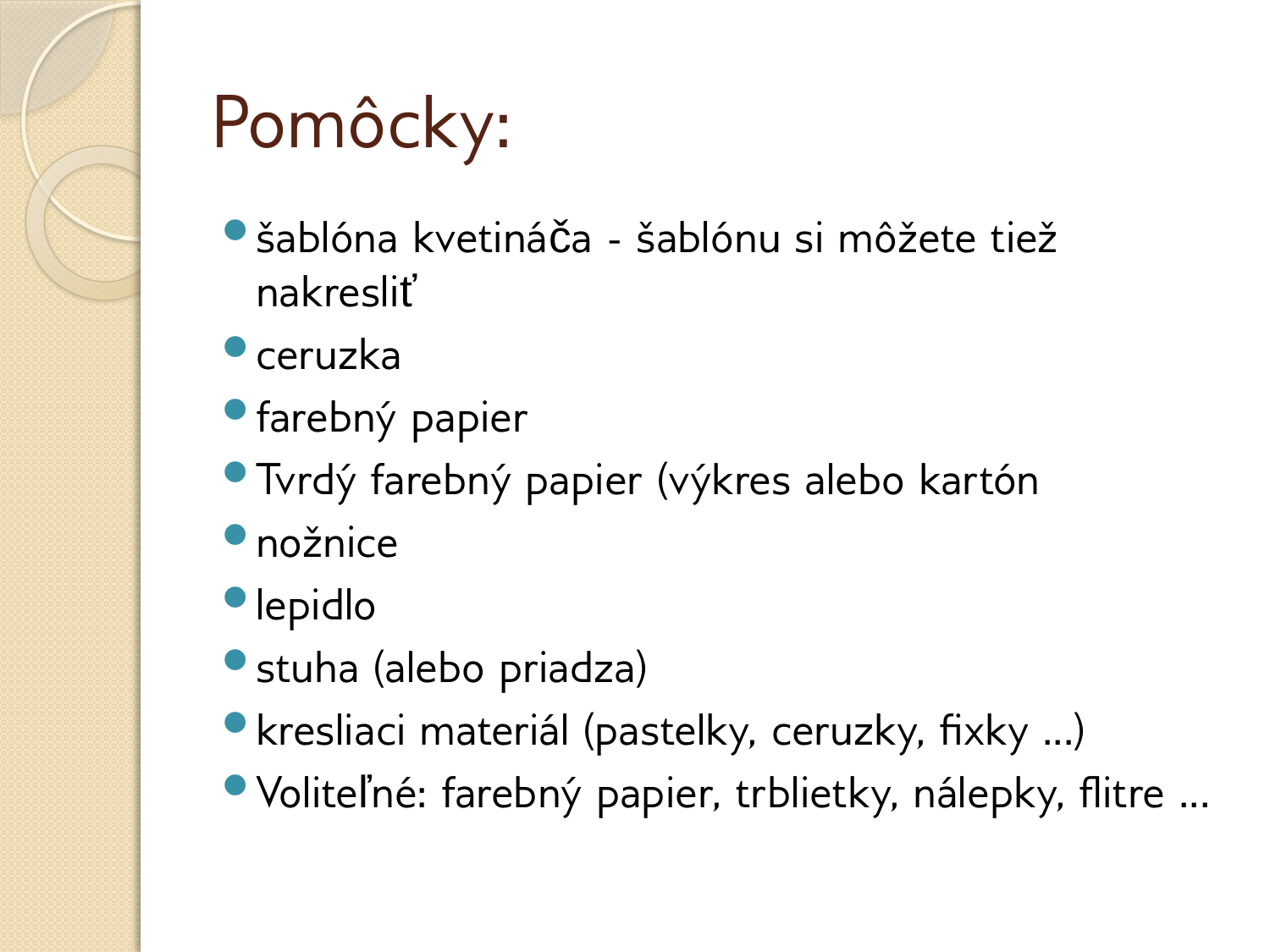

# Pomôcky:
šablóna kvetináča - šablónu si môžete tiež nakresliť
ceruzka
farebný papier
Tvrdý farebný papier (výkres alebo kartón
nožnice
lepidlo
stuha (alebo priadza)
kresliaci materiál (pastelky, ceruzky, fixky ...)
Voliteľné: farebný papier, trblietky, nálepky, flitre ...